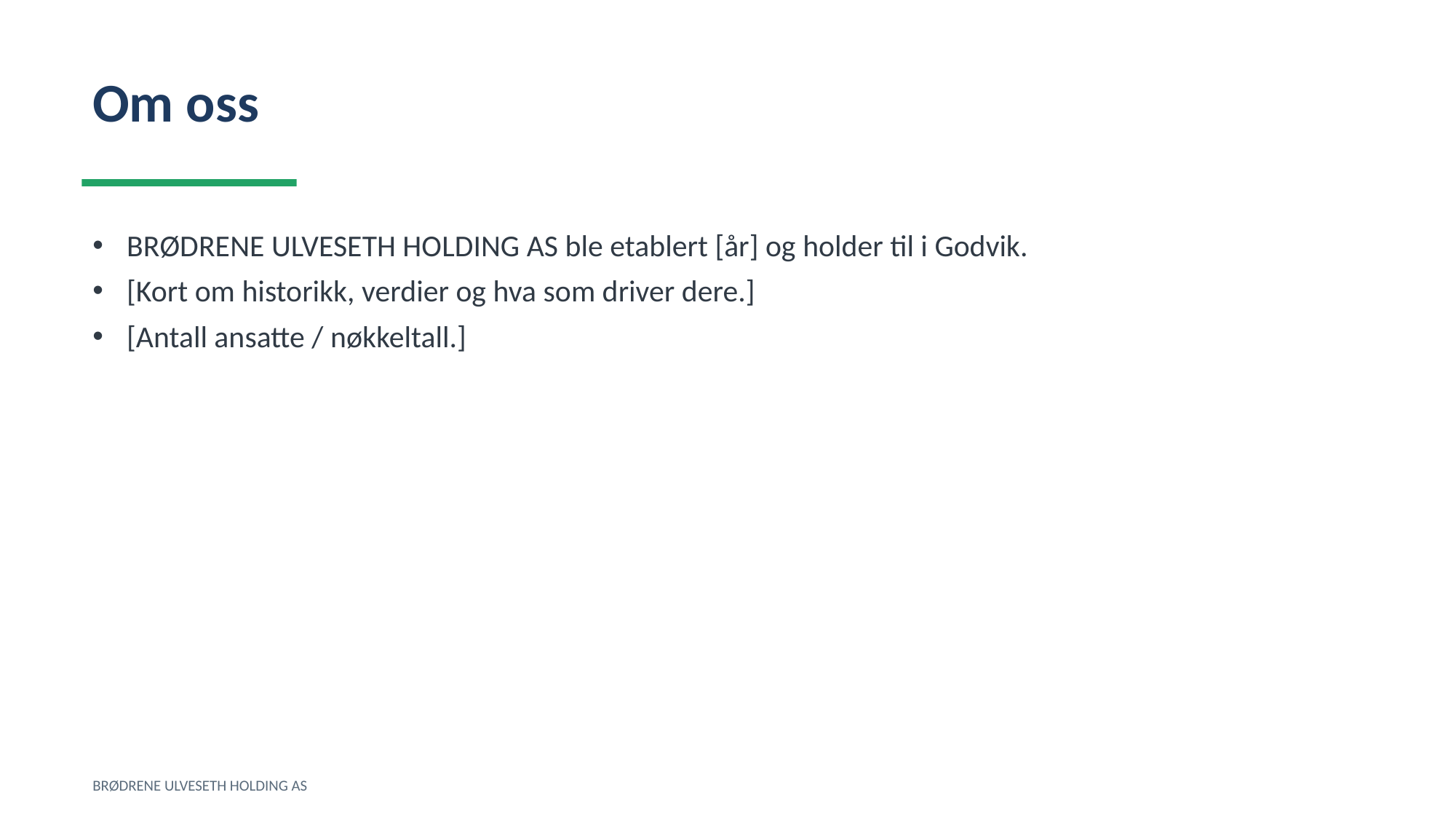

Om oss

BRØDRENE ULVESETH HOLDING AS ble etablert [år] og holder til i Godvik.
[Kort om historikk, verdier og hva som driver dere.]
[Antall ansatte / nøkkeltall.]
BRØDRENE ULVESETH HOLDING AS